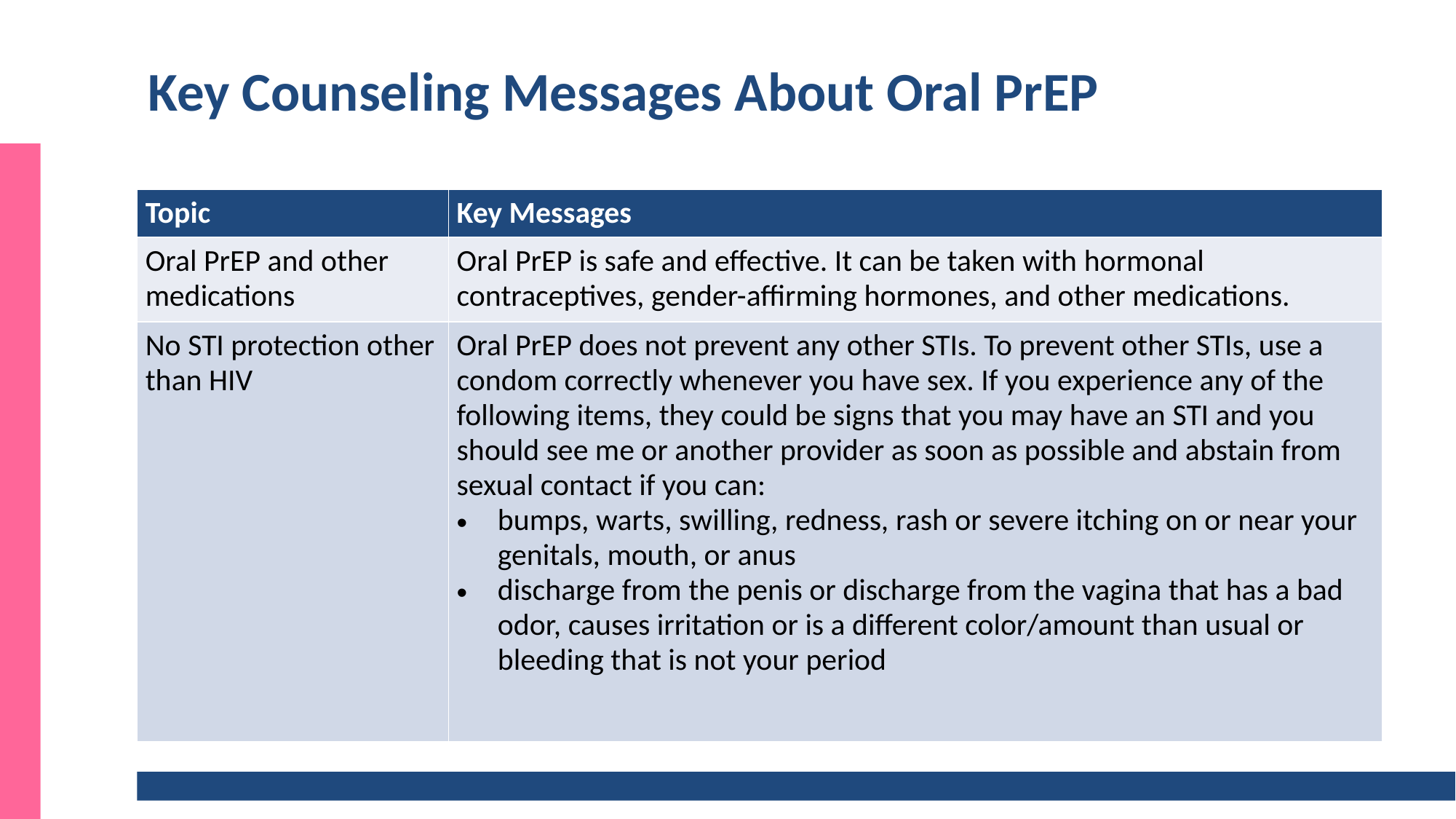

# Key Counseling Messages About Oral PrEP
| Topic | Key Messages |
| --- | --- |
| Oral PrEP and other medications | Oral PrEP is safe and effective. It can be taken with hormonal contraceptives, gender-affirming hormones, and other medications. |
| No STI protection other than HIV | Oral PrEP does not prevent any other STIs. To prevent other STIs, use a condom correctly whenever you have sex. If you experience any of the following items, they could be signs that you may have an STI and you should see me or another provider as soon as possible and abstain from sexual contact if you can: bumps, warts, swilling, redness, rash or severe itching on or near your genitals, mouth, or anus  discharge from the penis or discharge from the vagina that has a bad odor, causes irritation or is a different color/amount than usual or bleeding that is not your period |